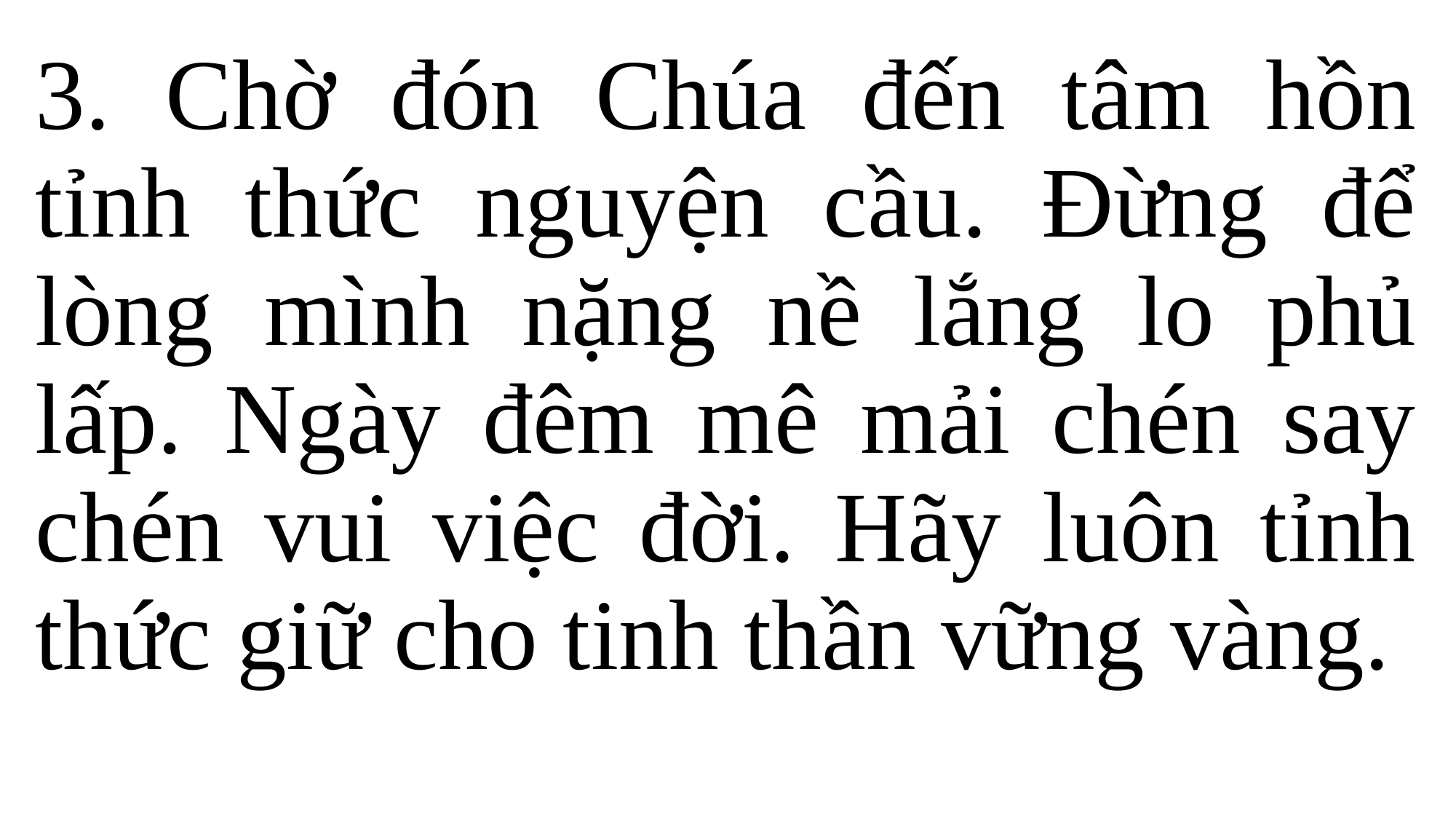

3. Chờ đón Chúa đến tâm hồn tỉnh thức nguyện cầu. Đừng để lòng mình nặng nề lắng lo phủ lấp. Ngày đêm mê mải chén say chén vui việc đời. Hãy luôn tỉnh thức giữ cho tinh thần vững vàng.